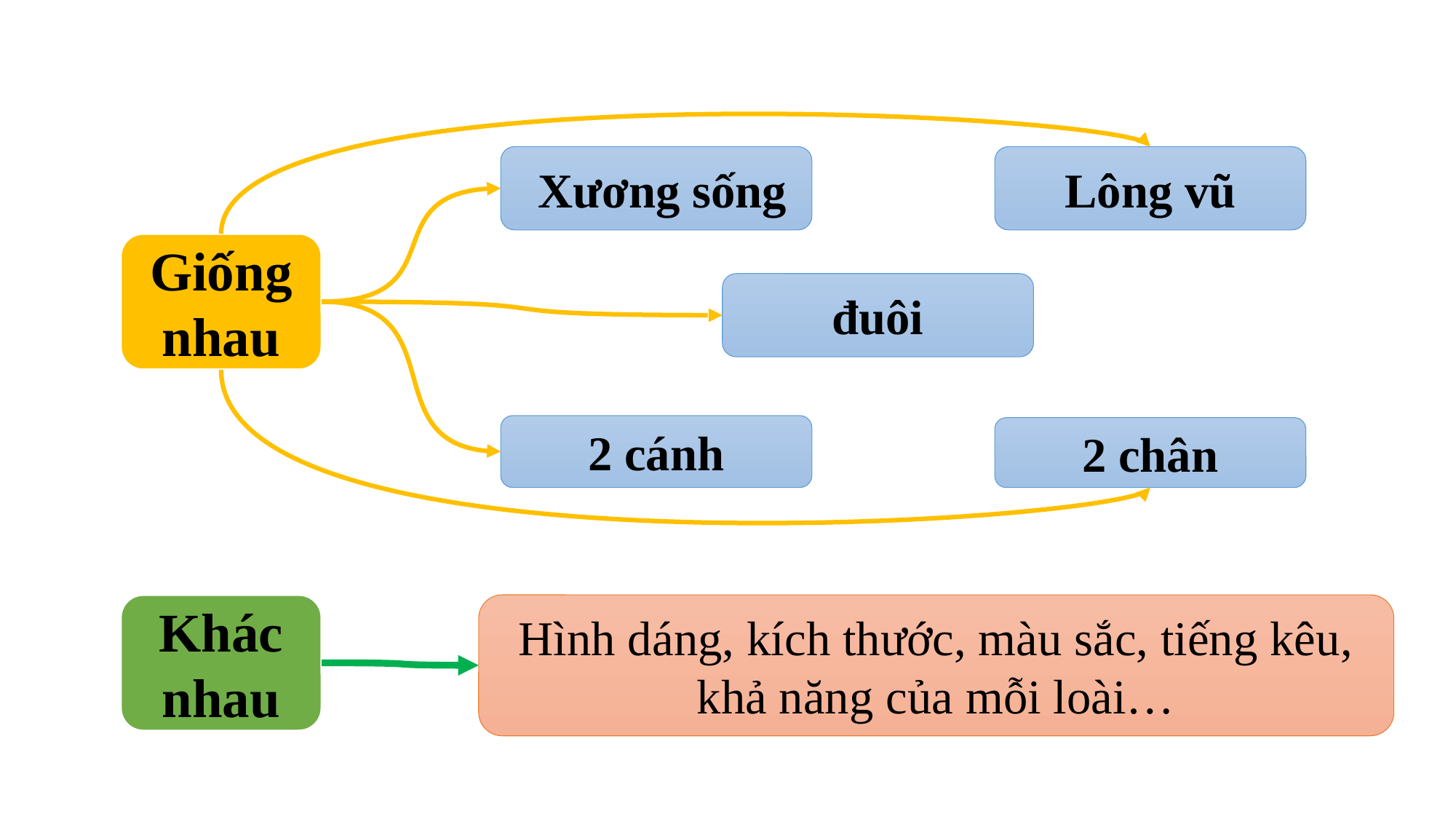

Lông vũ
 Xương sống
Giống nhau
đuôi
2 cánh
2 chân
Khác nhau
Hình dáng, kích thước, màu sắc, tiếng kêu, khả năng của mỗi loài…